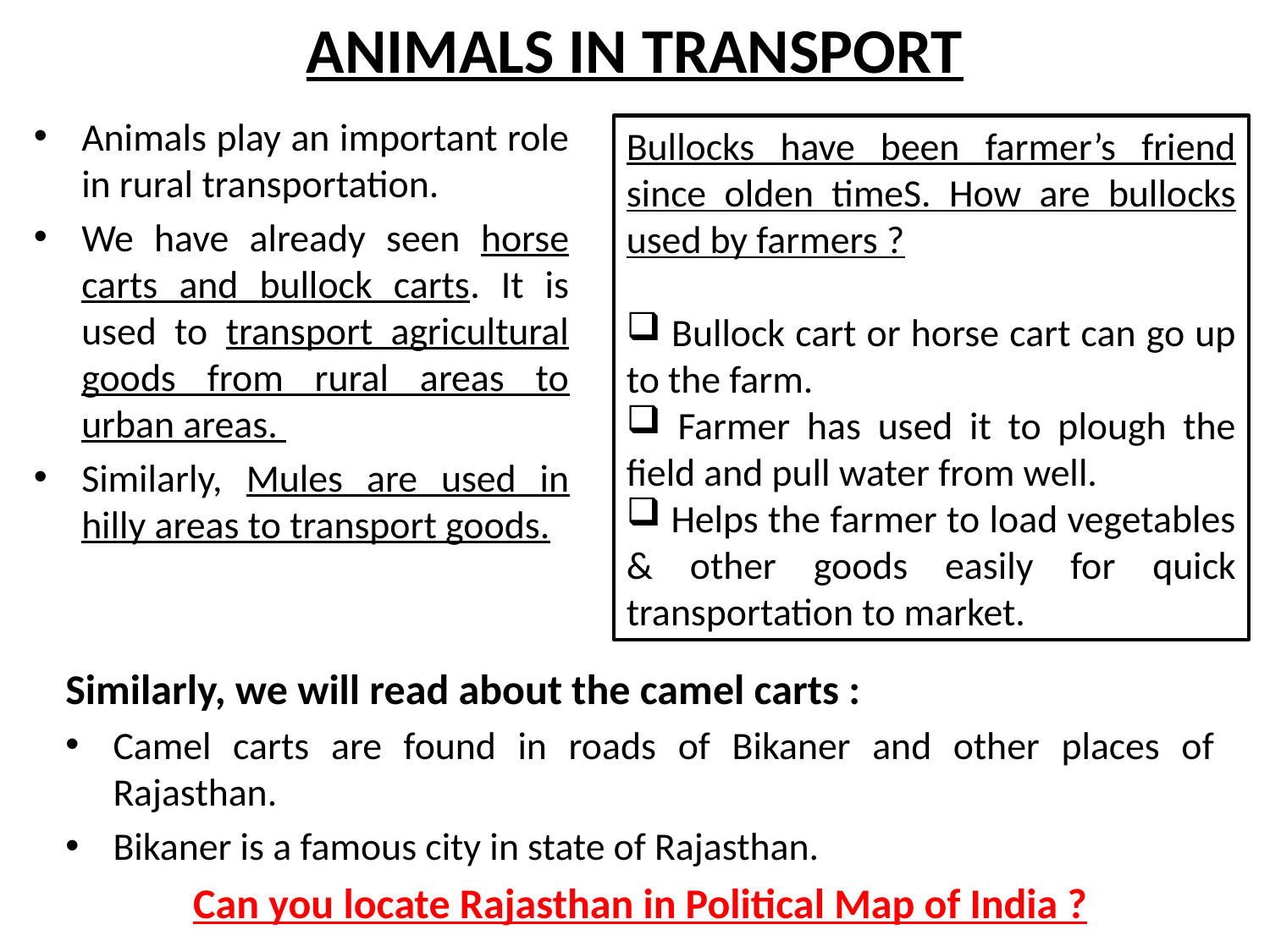

# ANIMALS IN TRANSPORT
Animals play an important role in rural transportation.
We have already seen horse carts and bullock carts. It is used to transport agricultural goods from rural areas to urban areas.
Similarly, Mules are used in hilly areas to transport goods.

Bullocks have been farmer’s friend since olden timeS. How are bullocks used by farmers ?

 Bullock cart or horse cart can go up to the farm.
 Farmer has used it to plough the field and pull water from well.
 Helps the farmer to load vegetables & other goods easily for quick transportation to market.
Similarly, we will read about the camel carts :
Camel carts are found in roads of Bikaner and other places of Rajasthan.
Bikaner is a famous city in state of Rajasthan.
Can you locate Rajasthan in Political Map of India ?